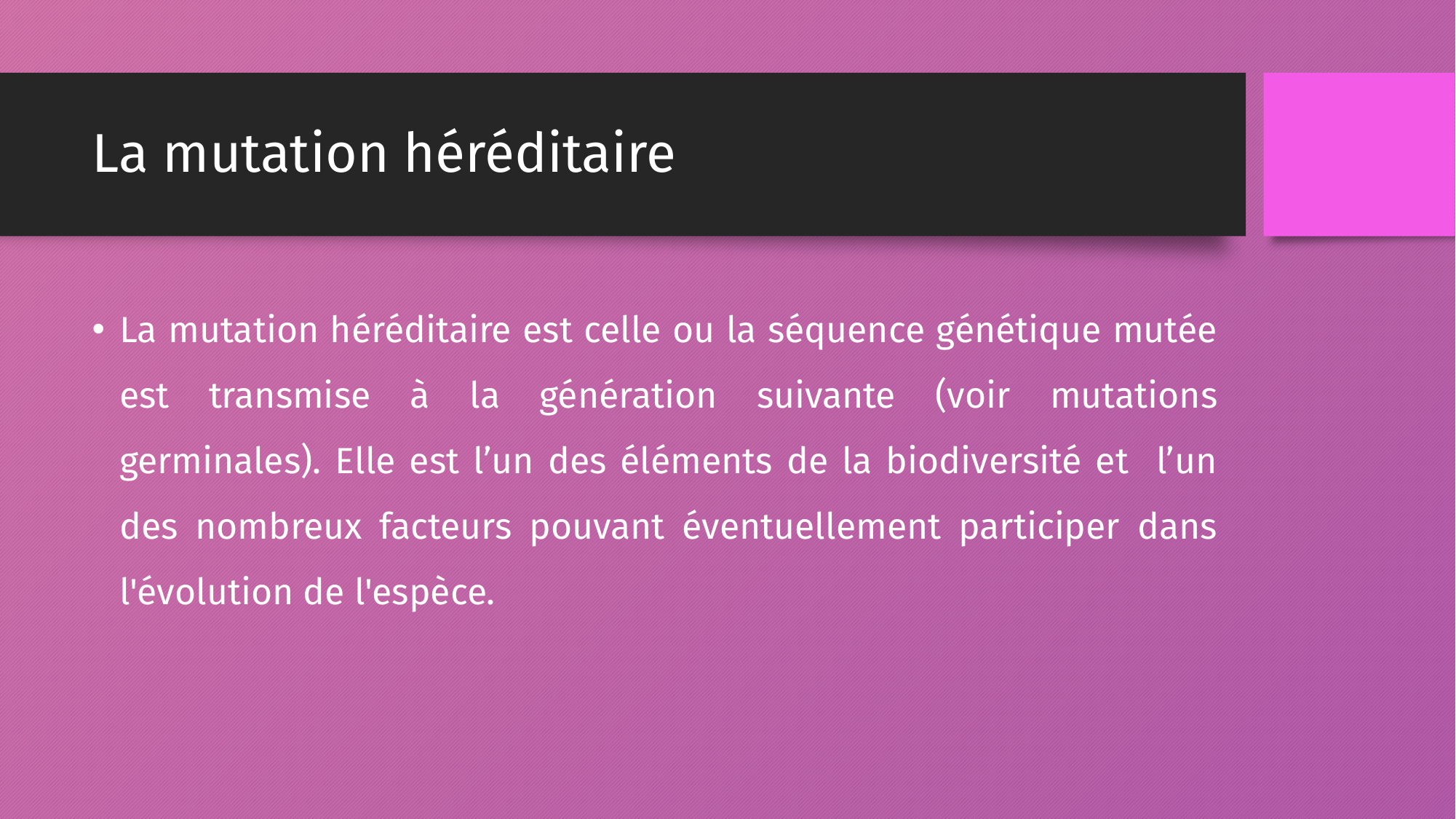

# La mutation héréditaire
La mutation héréditaire est celle ou la séquence génétique mutée est transmise à la génération suivante (voir mutations germinales). Elle est l’un des éléments de la biodiversité et  l’un des nombreux facteurs pouvant éventuellement participer dans l'évolution de l'espèce.